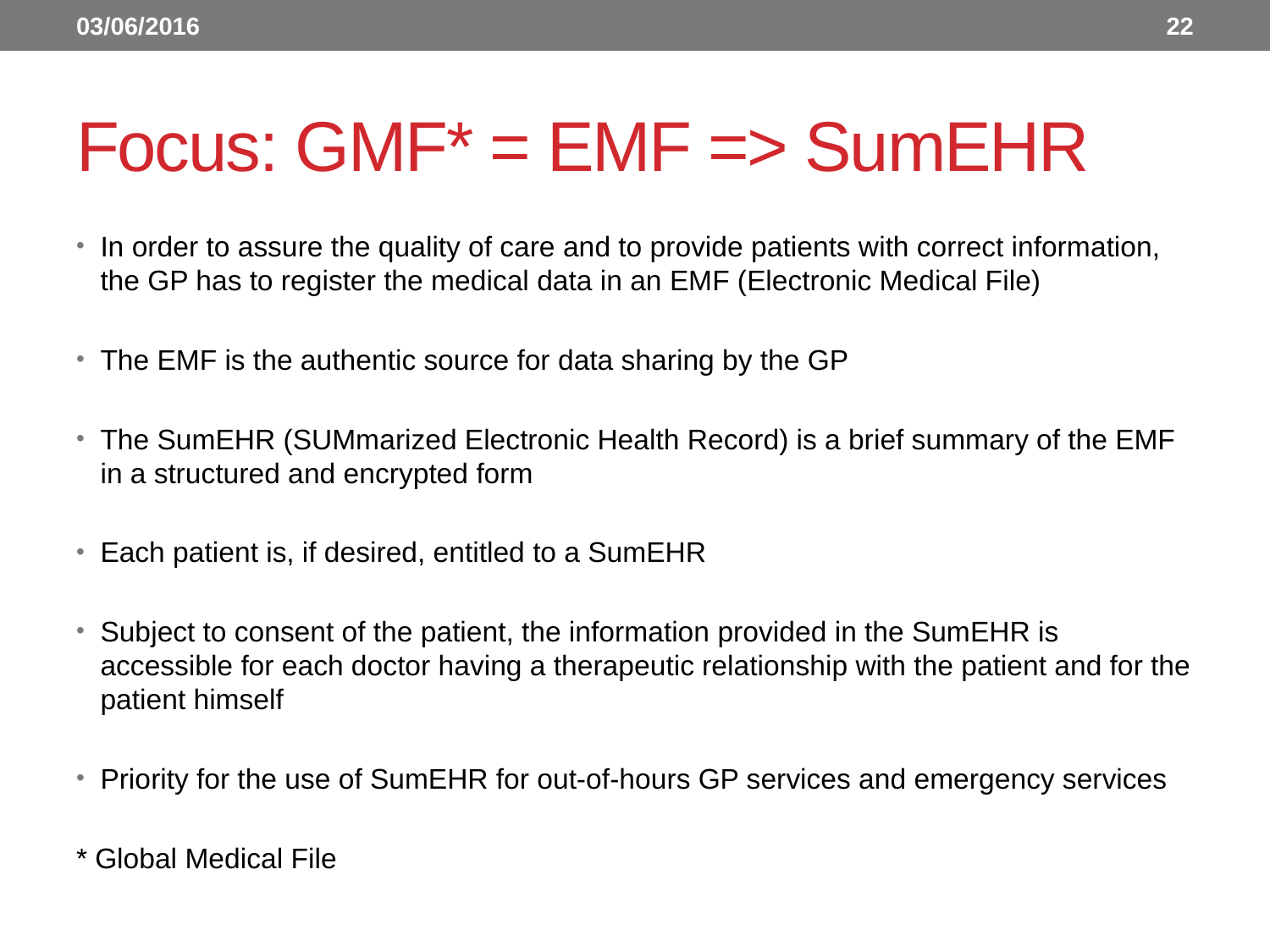

03/06/2016
22
# Focus: GMF* = EMF => SumEHR
In order to assure the quality of care and to provide patients with correct information, the GP has to register the medical data in an EMF (Electronic Medical File)

The EMF is the authentic source for data sharing by the GP

The SumEHR (SUMmarized Electronic Health Record) is a brief summary of the EMF in a structured and encrypted form

Each patient is, if desired, entitled to a SumEHR

Subject to consent of the patient, the information provided in the SumEHR is accessible for each doctor having a therapeutic relationship with the patient and for the patient himself

Priority for the use of SumEHR for out-of-hours GP services and emergency services

* Global Medical File